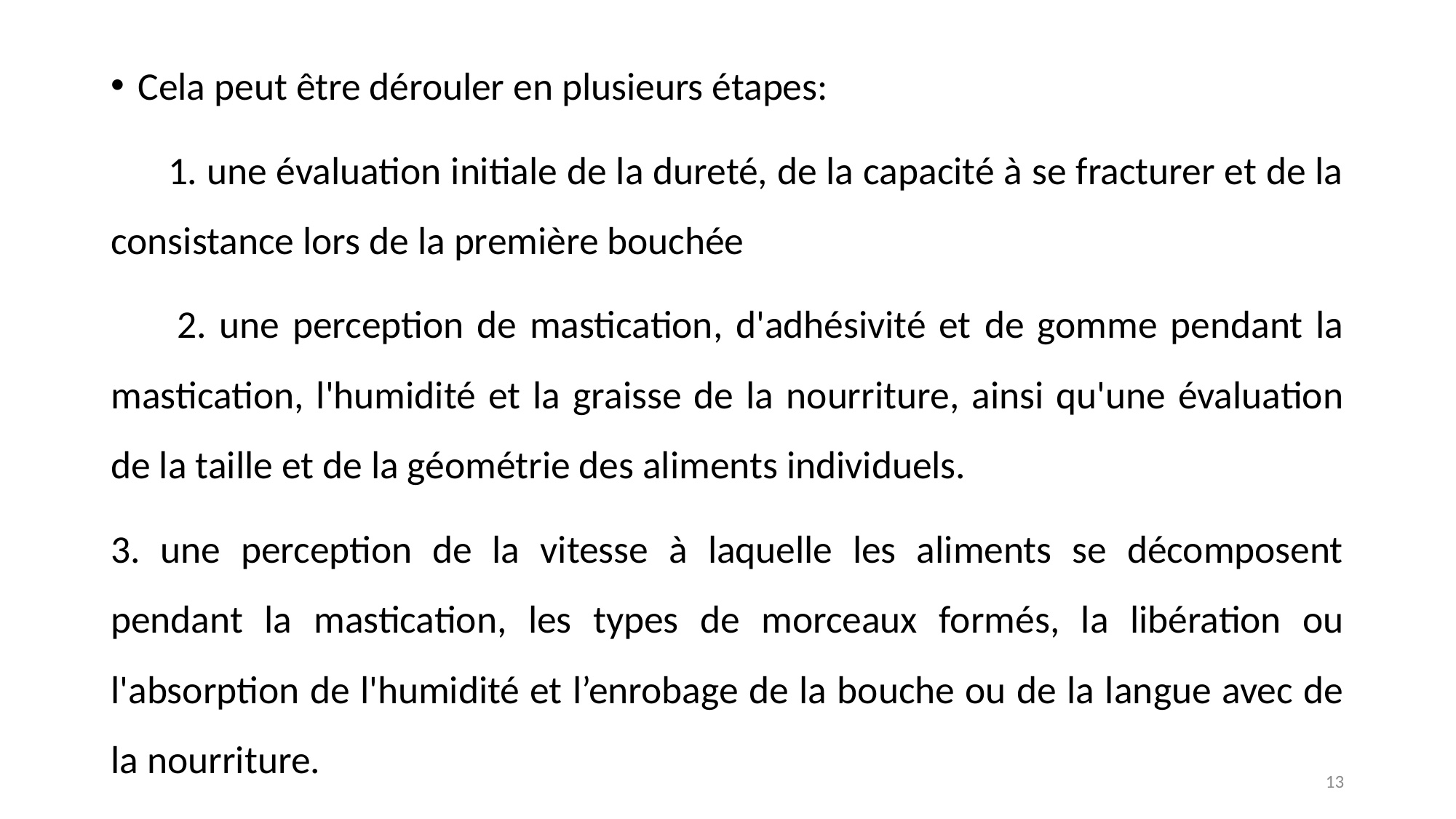

Cela peut être dérouler en plusieurs étapes:
      1. une évaluation initiale de la dureté, de la capacité à se fracturer et de la consistance lors de la première bouchée
     2. une perception de mastication, d'adhésivité et de gomme pendant la mastication, l'humidité et la graisse de la nourriture, ainsi qu'une évaluation de la taille et de la géométrie des aliments individuels.
3. une perception de la vitesse à laquelle les aliments se décomposent pendant la mastication, les types de morceaux formés, la libération ou l'absorption de l'humidité et l’enrobage de la bouche ou de la langue avec de la nourriture.

13